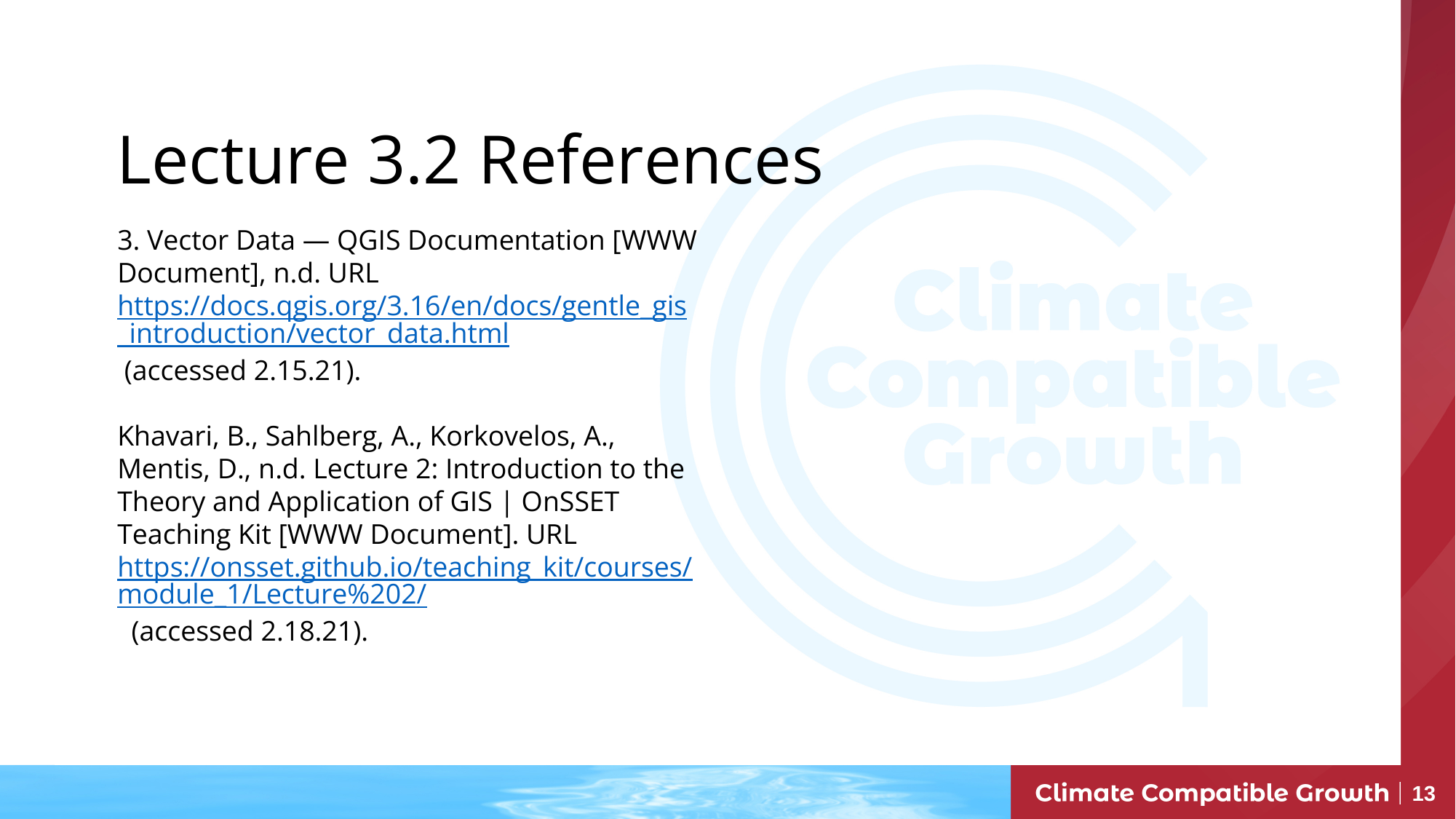

Lecture 3.2 References

3. Vector Data — QGIS Documentation [WWW Document], n.d. URL https://docs.qgis.org/3.16/en/docs/gentle_gis_introduction/vector_data.html (accessed 2.15.21).

Khavari, B., Sahlberg, A., Korkovelos, A., Mentis, D., n.d. Lecture 2: Introduction to the Theory and Application of GIS | OnSSET Teaching Kit [WWW Document]. URL https://onsset.github.io/teaching_kit/courses/module_1/Lecture%202/  (accessed 2.18.21).

Course Name
Mini Lecture Learning Objective